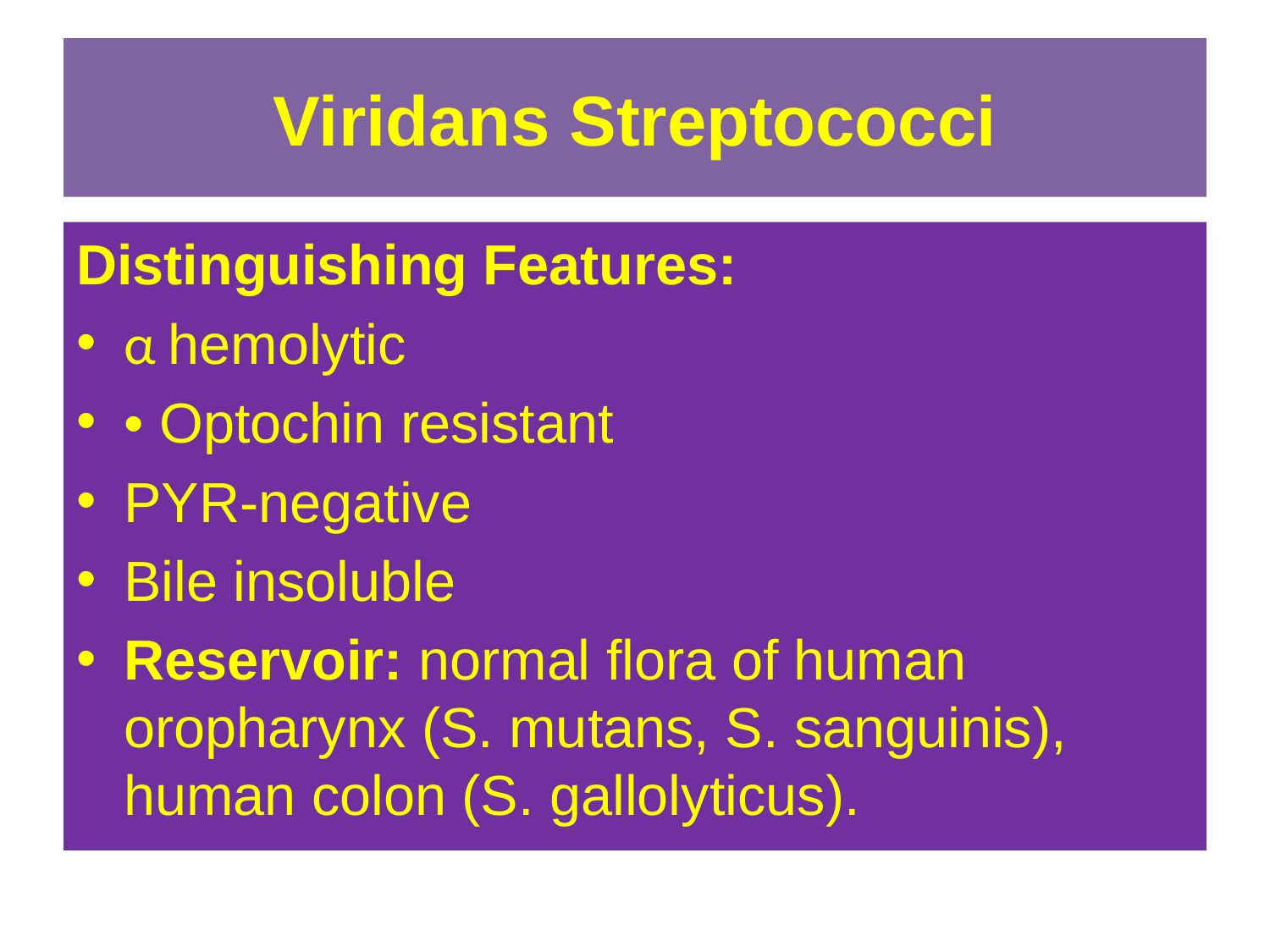

# Viridans Streptococci
Distinguishing Features:
α hemolytic
• Optochin resistant
PYR-negative
Bile insoluble
Reservoir: normal flora of human oropharynx (S. mutans, S. sanguinis), human colon (S. gallolyticus).